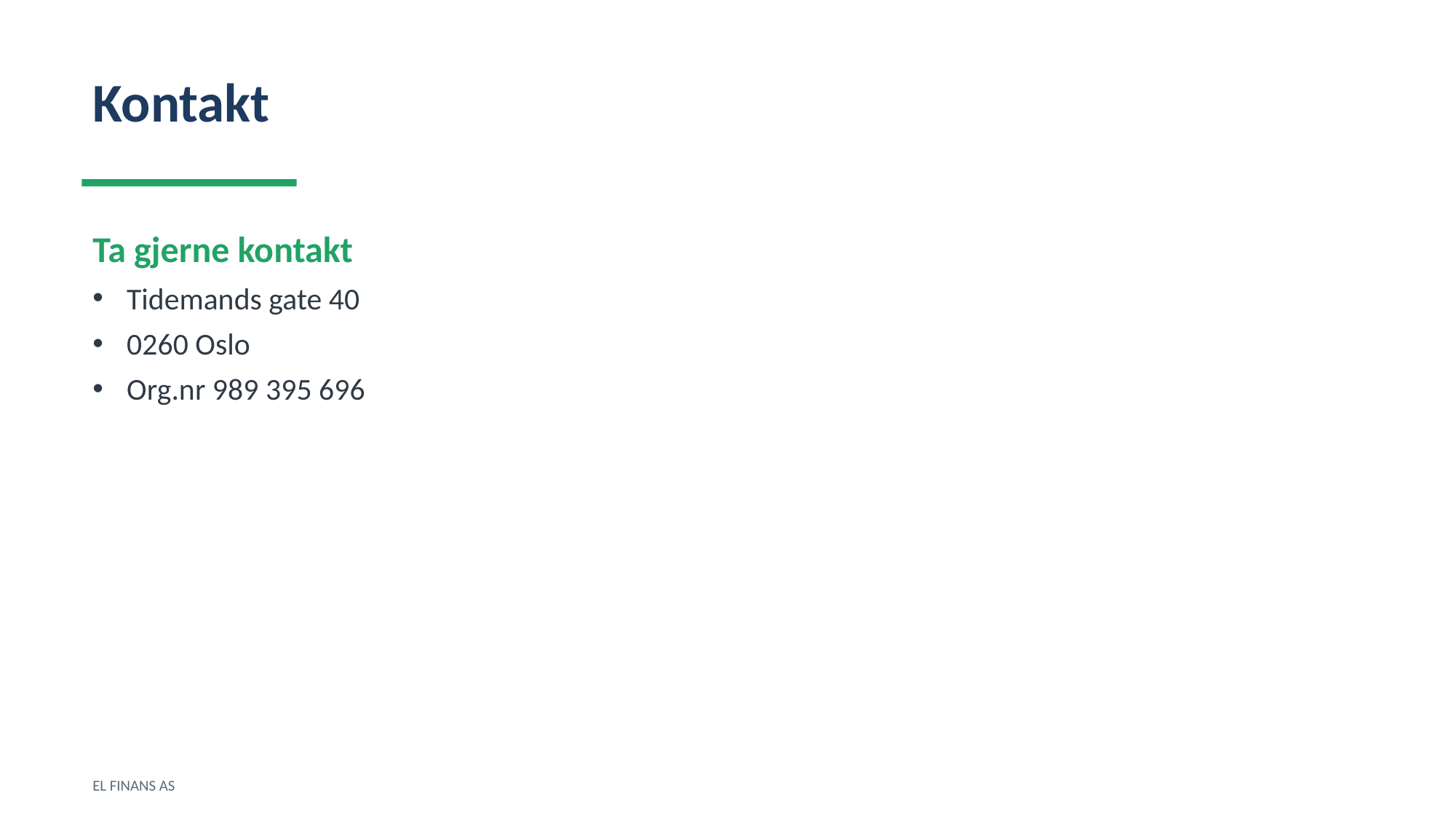

Kontakt

Ta gjerne kontakt
Tidemands gate 40
0260 Oslo
Org.nr 989 395 696
EL FINANS AS